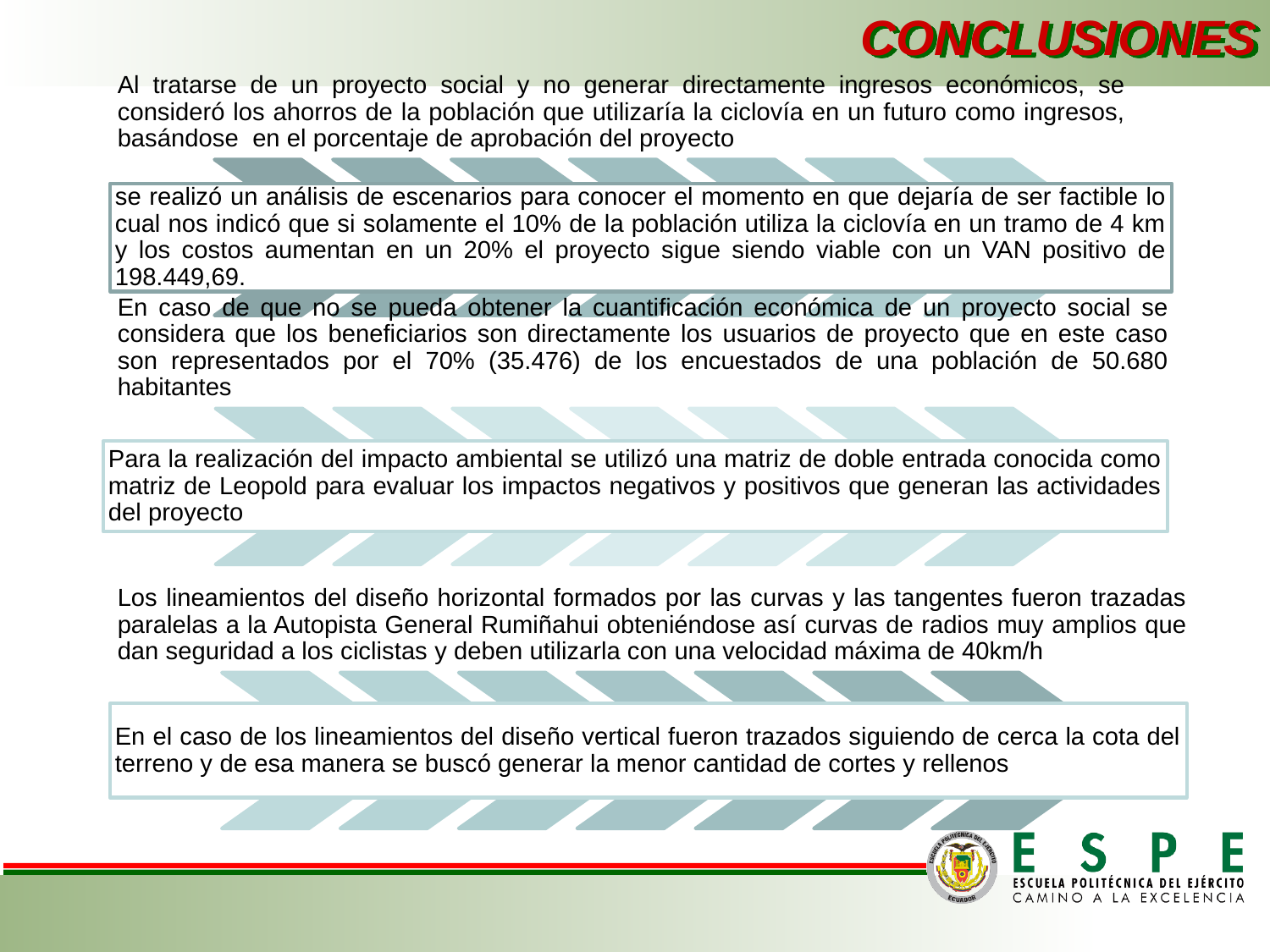

CONCLUSIONES
Al tratarse de un proyecto social y no generar directamente ingresos económicos, se consideró los ahorros de la población que utilizaría la ciclovía en un futuro como ingresos, basándose  en el porcentaje de aprobación del proyecto
se realizó un análisis de escenarios para conocer el momento en que dejaría de ser factible lo cual nos indicó que si solamente el 10% de la población utiliza la ciclovía en un tramo de 4 km y los costos aumentan en un 20% el proyecto sigue siendo viable con un VAN positivo de 198.449,69.
En caso de que no se pueda obtener la cuantificación económica de un proyecto social se considera que los beneficiarios son directamente los usuarios de proyecto que en este caso son representados por el 70% (35.476) de los encuestados de una población de 50.680 habitantes
Para la realización del impacto ambiental se utilizó una matriz de doble entrada conocida como matriz de Leopold para evaluar los impactos negativos y positivos que generan las actividades del proyecto
Los lineamientos del diseño horizontal formados por las curvas y las tangentes fueron trazadas paralelas a la Autopista General Rumiñahui obteniéndose así curvas de radios muy amplios que dan seguridad a los ciclistas y deben utilizarla con una velocidad máxima de 40km/h
En el caso de los lineamientos del diseño vertical fueron trazados siguiendo de cerca la cota del terreno y de esa manera se buscó generar la menor cantidad de cortes y rellenos